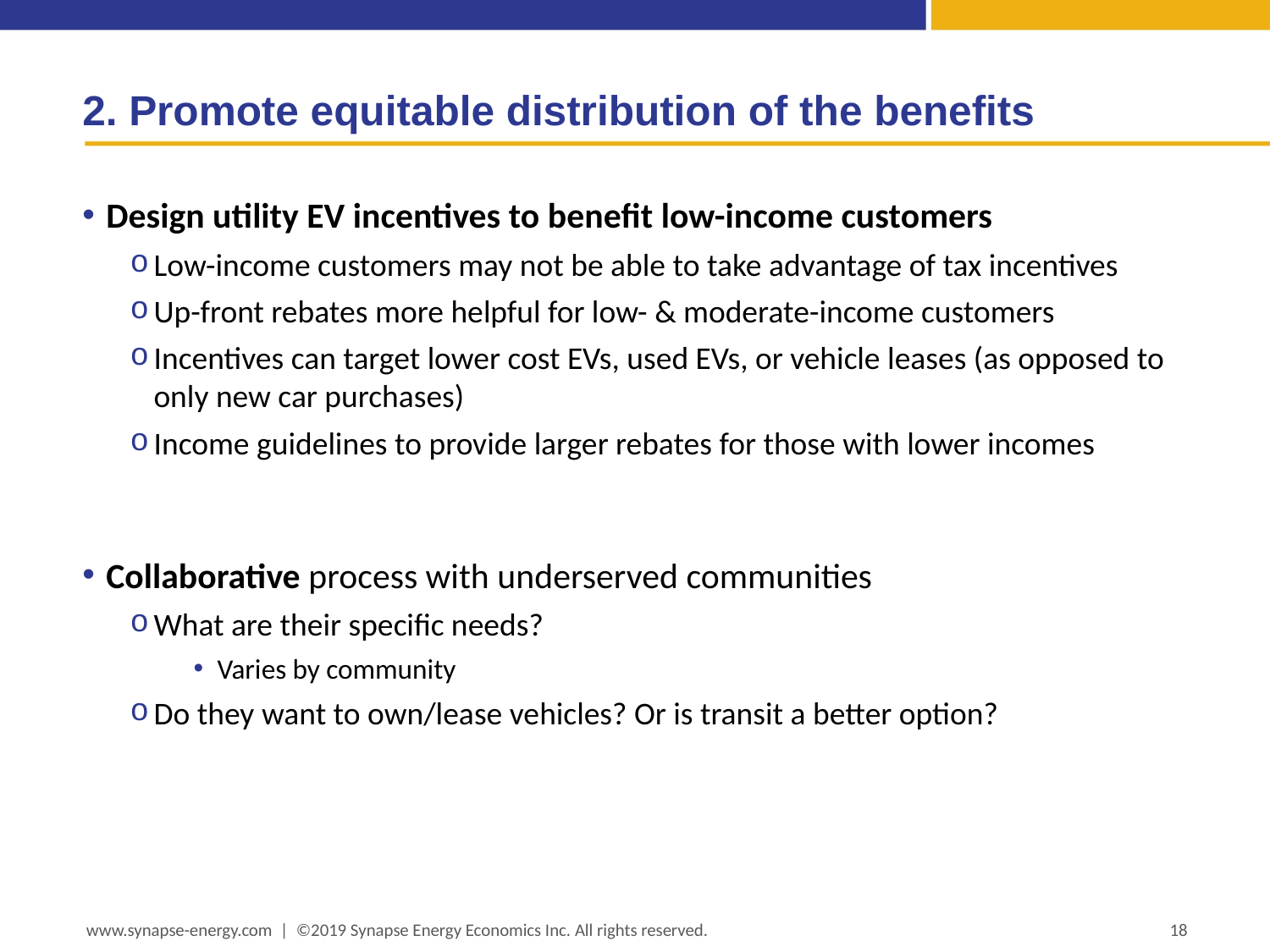

# 2. Promote equitable distribution of the benefits
Design utility EV incentives to benefit low-income customers
Low-income customers may not be able to take advantage of tax incentives
Up-front rebates more helpful for low- & moderate-income customers
Incentives can target lower cost EVs, used EVs, or vehicle leases (as opposed to only new car purchases)
Income guidelines to provide larger rebates for those with lower incomes

Collaborative process with underserved communities
What are their specific needs?
Varies by community
Do they want to own/lease vehicles? Or is transit a better option?

www.synapse-energy.com  |  ©2019 Synapse Energy Economics Inc. All rights reserved.
18